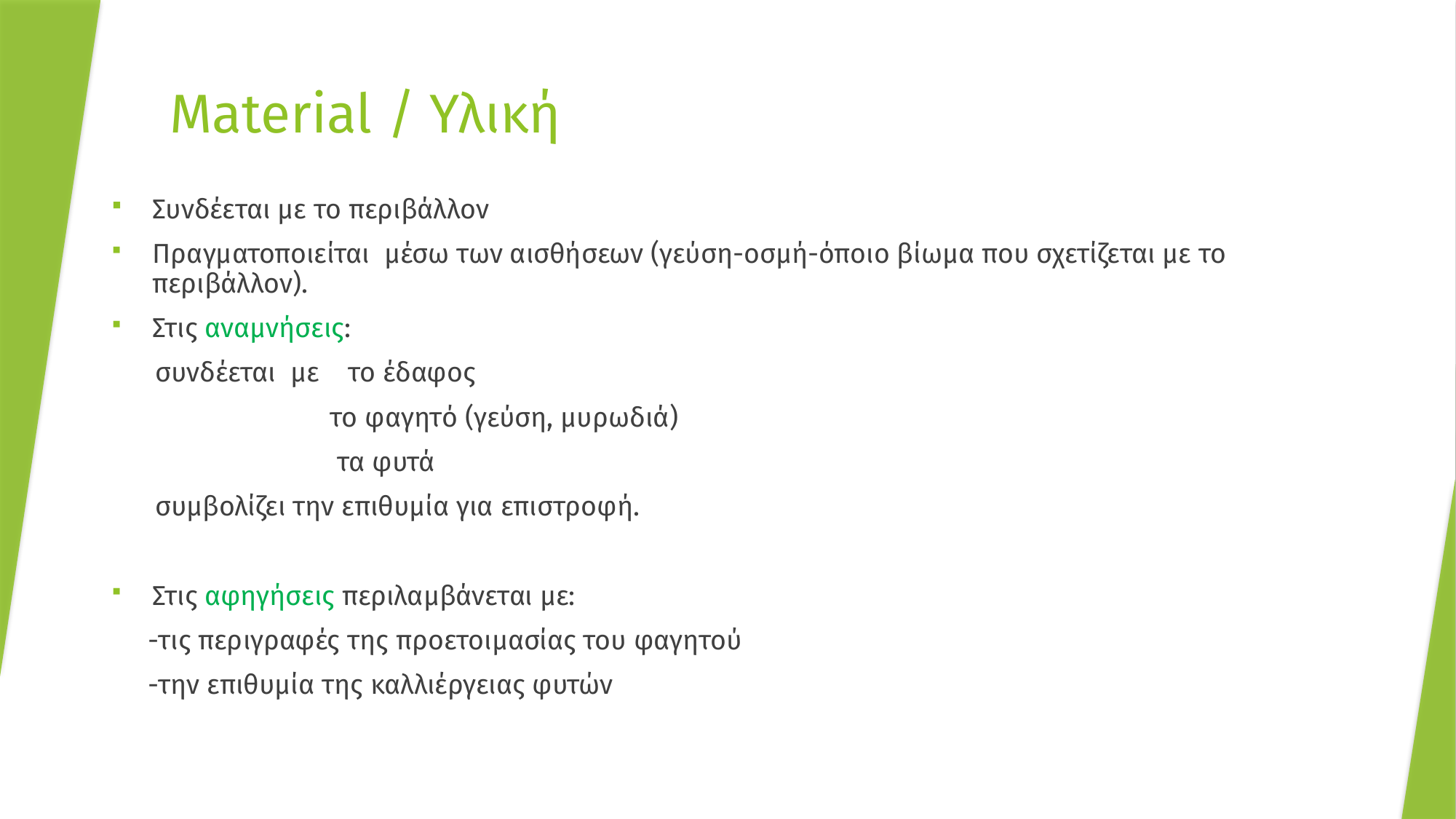

# Material / Υλική
Συνδέεται με το περιβάλλον
Πραγματοποιείται  μέσω των αισθήσεων (γεύση-οσμή-όποιο βίωμα που σχετίζεται με το περιβάλλον).
Στις αναμνήσεις:
      συνδέεται  με    το έδαφος
                              το φαγητό (γεύση, μυρωδιά)
                               τα φυτά
      συμβολίζει την επιθυμία για επιστροφή.

Στις αφηγήσεις περιλαμβάνεται με:
     -τις περιγραφές της προετοιμασίας του φαγητού
     -την επιθυμία της καλλιέργειας φυτών